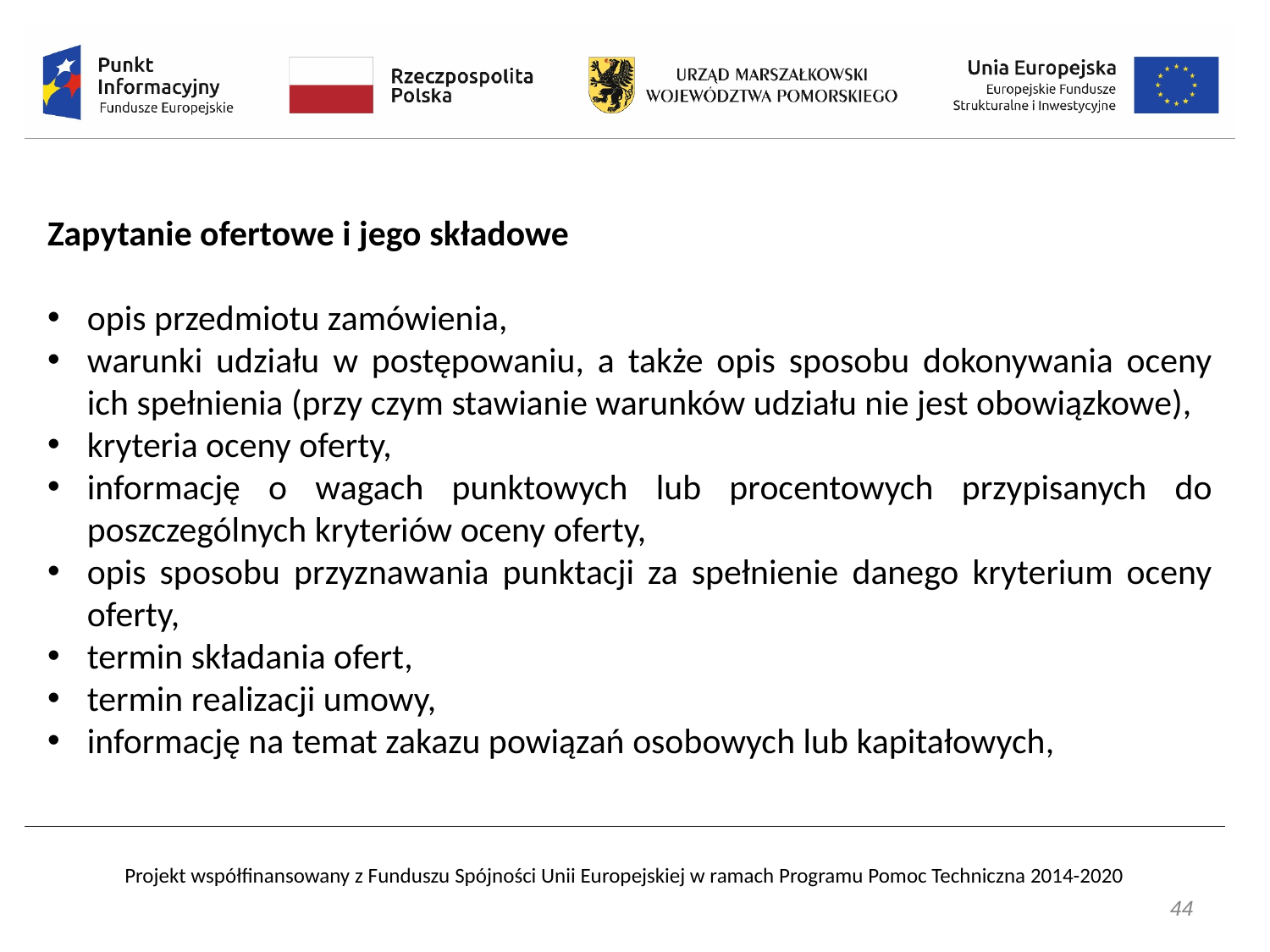

Zapytanie ofertowe i jego składowe

opis przedmiotu zamówienia,
warunki udziału w postępowaniu, a także opis sposobu dokonywania oceny ich spełnienia (przy czym stawianie warunków udziału nie jest obowiązkowe),
kryteria oceny oferty,
informację o wagach punktowych lub procentowych przypisanych do poszczególnych kryteriów oceny oferty,
opis sposobu przyznawania punktacji za spełnienie danego kryterium oceny oferty,
termin składania ofert,
termin realizacji umowy,
informację na temat zakazu powiązań osobowych lub kapitałowych,
44